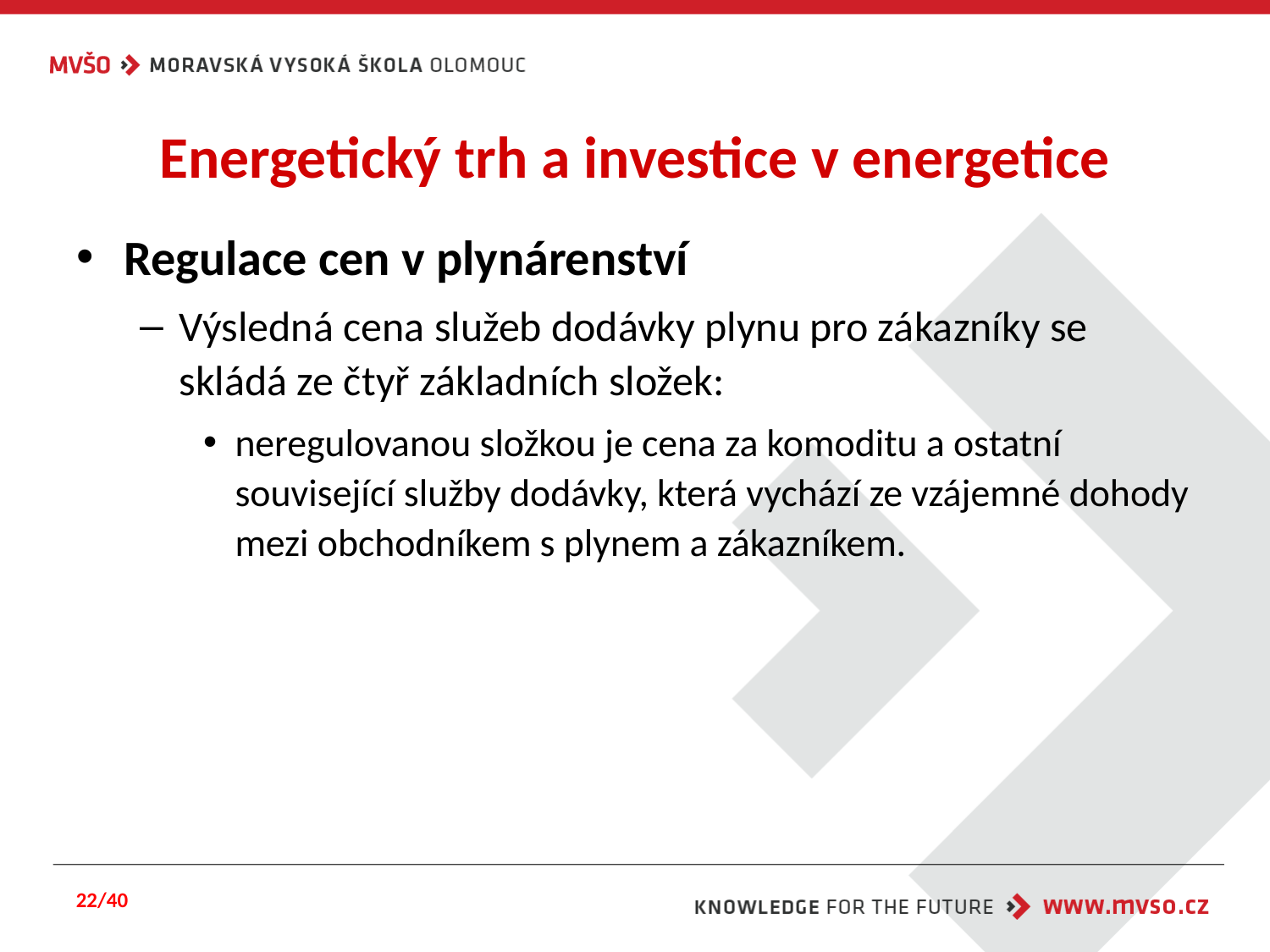

# Energetický trh a investice v energetice
Regulace cen v plynárenství
Výsledná cena služeb dodávky plynu pro zákazníky se skládá ze čtyř základních složek:
neregulovanou složkou je cena za komoditu a ostatní související služby dodávky, která vychází ze vzájemné dohody mezi obchodníkem s plynem a zákazníkem.
22/40